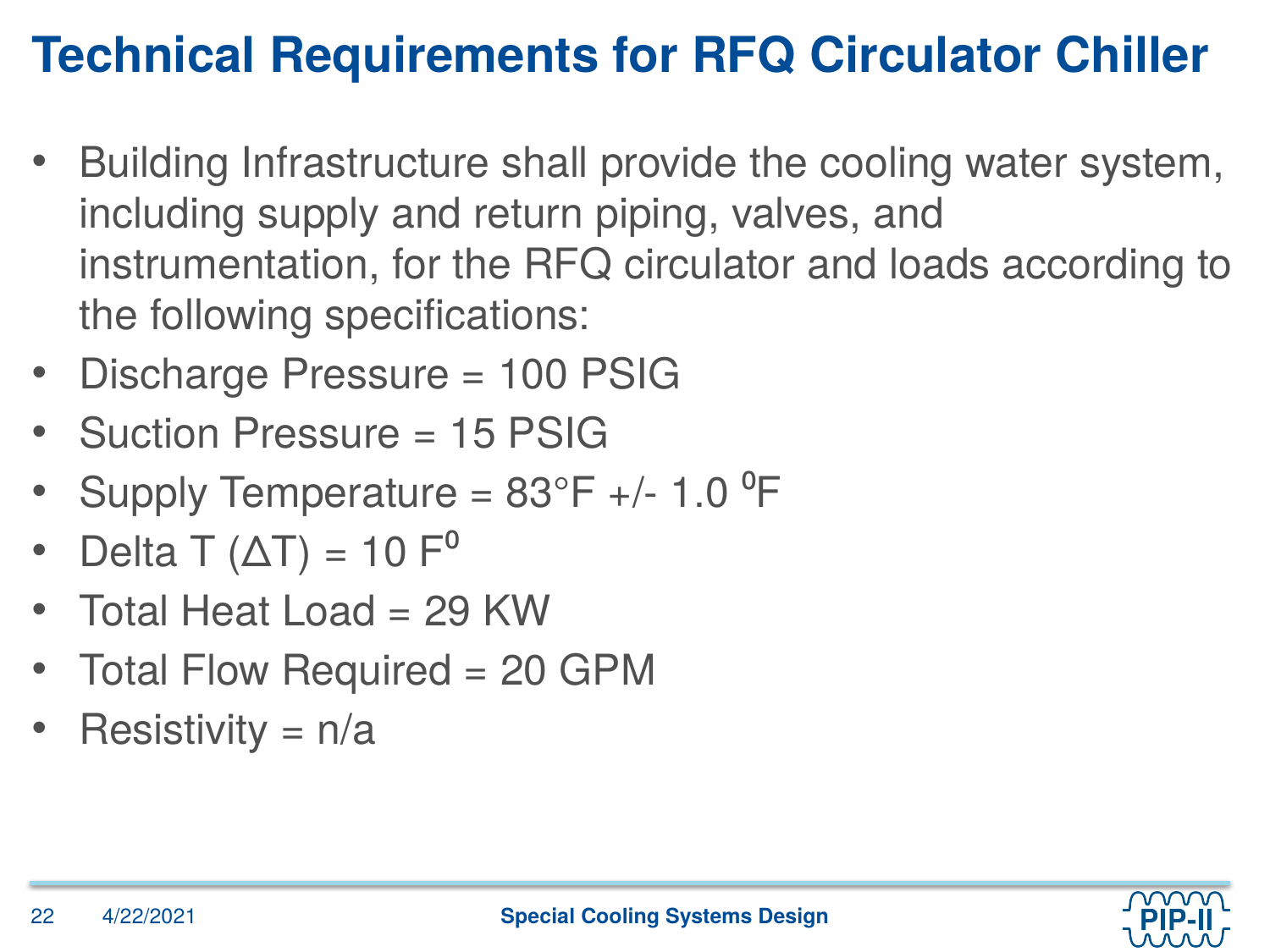

# Technical Requirements for RFQ Circulator Chiller
Building Infrastructure shall provide the cooling water system, including supply and return piping, valves, and instrumentation, for the RFQ circulator and loads according to the following specifications:
Discharge Pressure = 100 PSIG
Suction Pressure = 15 PSIG
Supply Temperature = 83°F +/- 1.0 ⁰F
Delta T (ΔT) = 10 F⁰
Total Heat Load = 29 KW
Total Flow Required = 20 GPM
Resistivity = n/a
4/22/2021
22
Special Cooling Systems Design